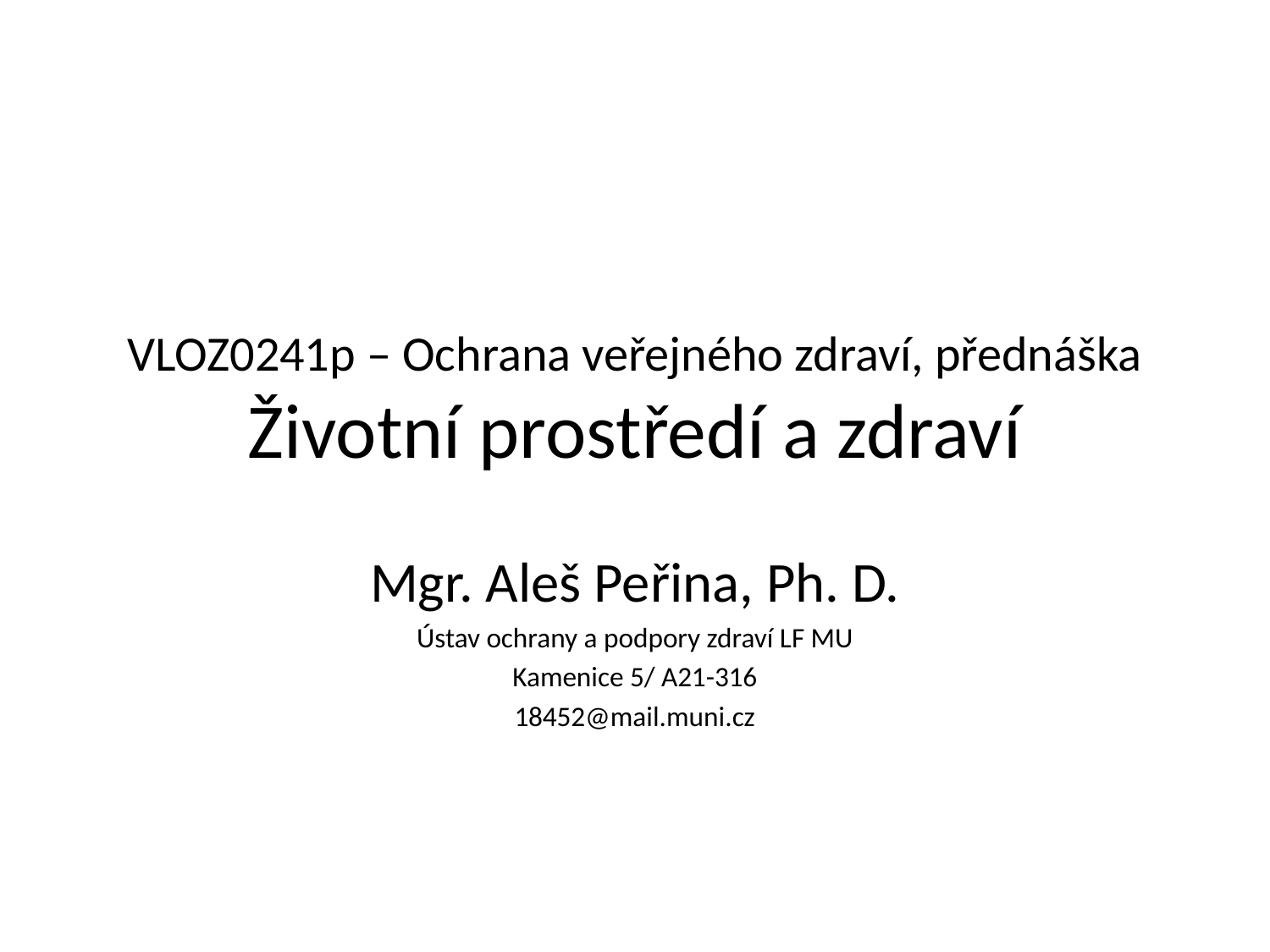

# VLOZ0241p – Ochrana veřejného zdraví, přednáška Životní prostředí a zdraví
Mgr. Aleš Peřina, Ph. D.
Ústav ochrany a podpory zdraví LF MU
Kamenice 5/ A21-316
18452@mail.muni.cz